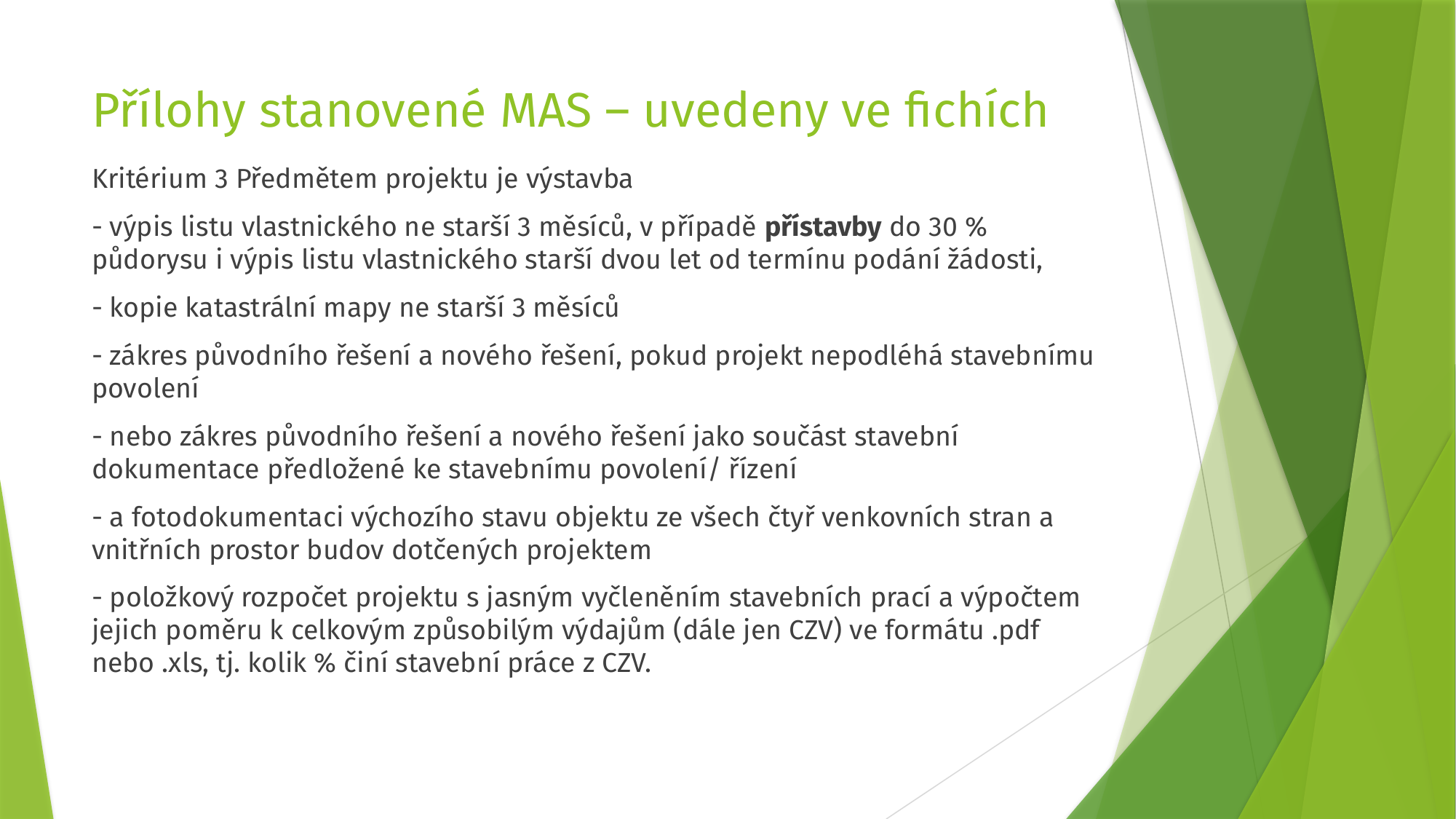

# Přílohy stanovené MAS – uvedeny ve fichích
Kritérium 3 Předmětem projektu je výstavba
- výpis listu vlastnického ne starší 3 měsíců, v případě přístavby do 30 % půdorysu i výpis listu vlastnického starší dvou let od termínu podání žádosti,
- kopie katastrální mapy ne starší 3 měsíců
- zákres původního řešení a nového řešení, pokud projekt nepodléhá stavebnímu povolení
- nebo zákres původního řešení a nového řešení jako součást stavební dokumentace předložené ke stavebnímu povolení/ řízení
- a fotodokumentaci výchozího stavu objektu ze všech čtyř venkovních stran a vnitřních prostor budov dotčených projektem
- položkový rozpočet projektu s jasným vyčleněním stavebních prací a výpočtem jejich poměru k celkovým způsobilým výdajům (dále jen CZV) ve formátu .pdf nebo .xls, tj. kolik % činí stavební práce z CZV.